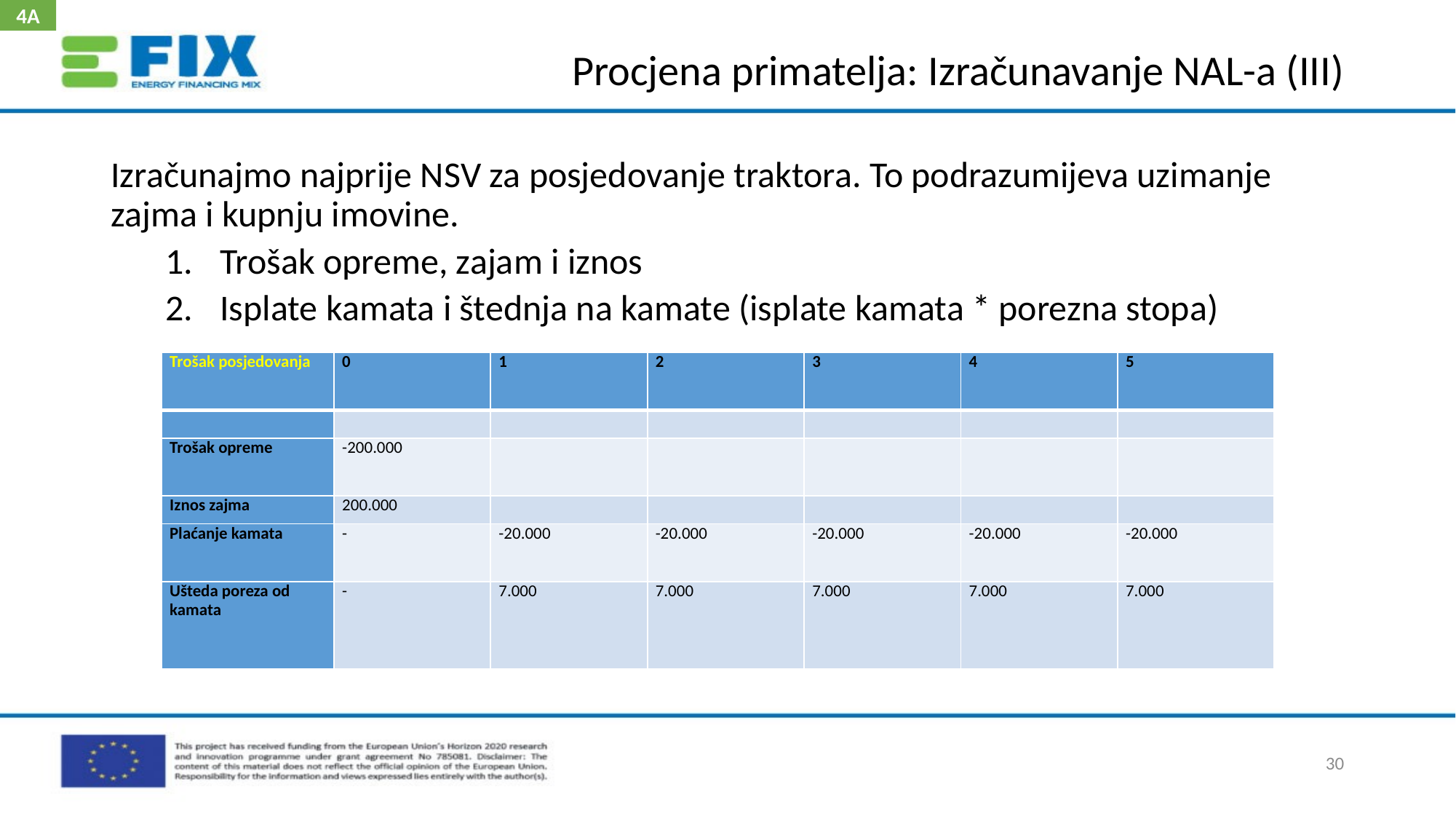

4A
# Procjena primatelja: Izračunavanje NAL-a (III)
Izračunajmo najprije NSV za posjedovanje traktora. To podrazumijeva uzimanje zajma i kupnju imovine.
Trošak opreme, zajam i iznos
Isplate kamata i štednja na kamate (isplate kamata * porezna stopa)
| Trošak posjedovanja | 0 | 1 | 2 | 3 | 4 | 5 |
| --- | --- | --- | --- | --- | --- | --- |
|  |  |  |  |  |  |  |
| Trošak opreme | -200.000 |  |  |  |  |  |
| Iznos zajma | 200.000 |  |  |  |  |  |
| Plaćanje kamata | - | -20.000 | -20.000 | -20.000 | -20.000 | -20.000 |
| Ušteda poreza od kamata | - | 7.000 | 7.000 | 7.000 | 7.000 | 7.000 |
30